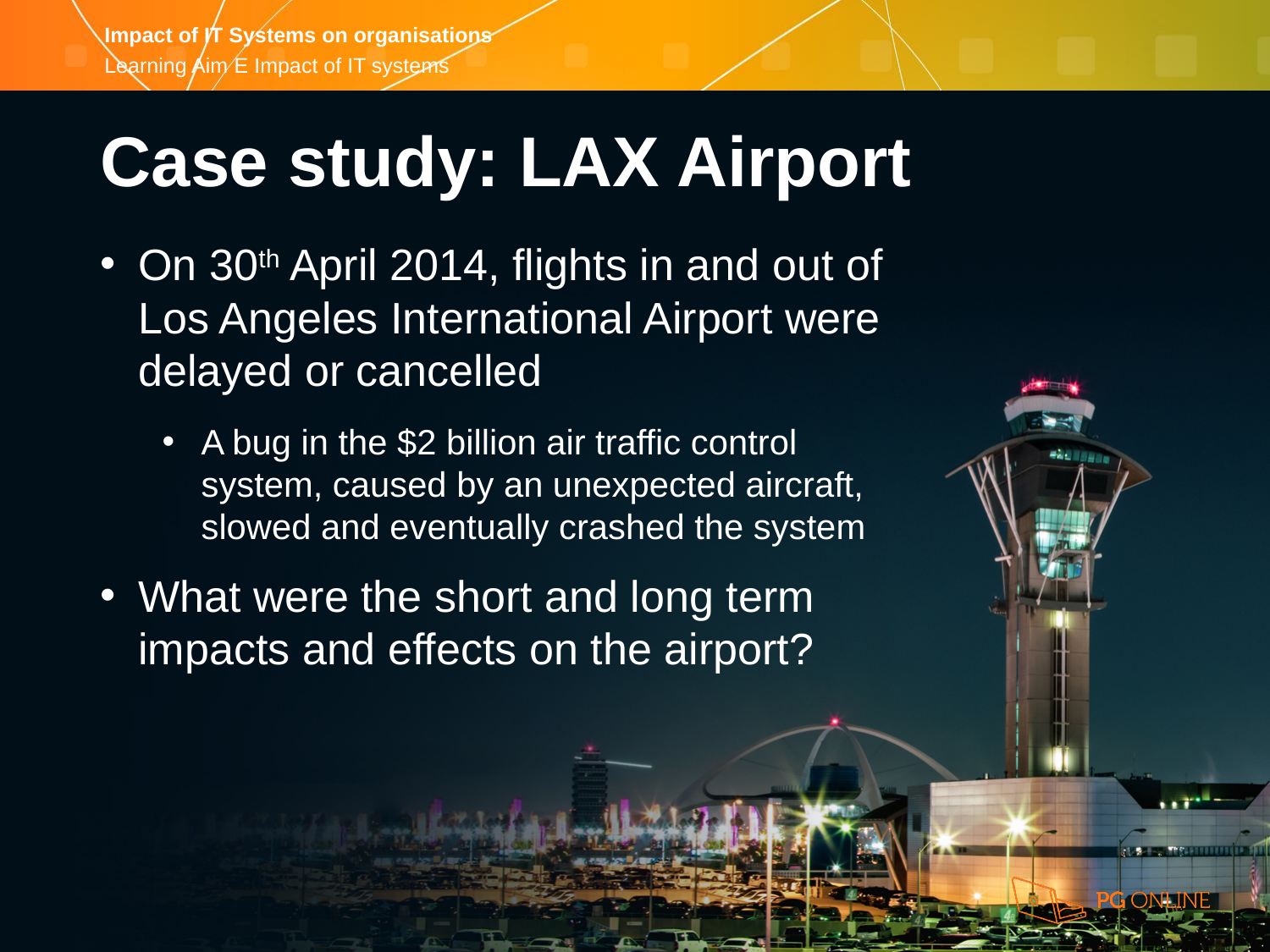

Case study: LAX Airport
On 30th April 2014, flights in and out of
Los Angeles International Airport were
delayed or cancelled
A bug in the $2 billion air traffic control
system, caused by an unexpected aircraft,
slowed and eventually crashed the system
What were the short and long term
impacts and effects on the airport?